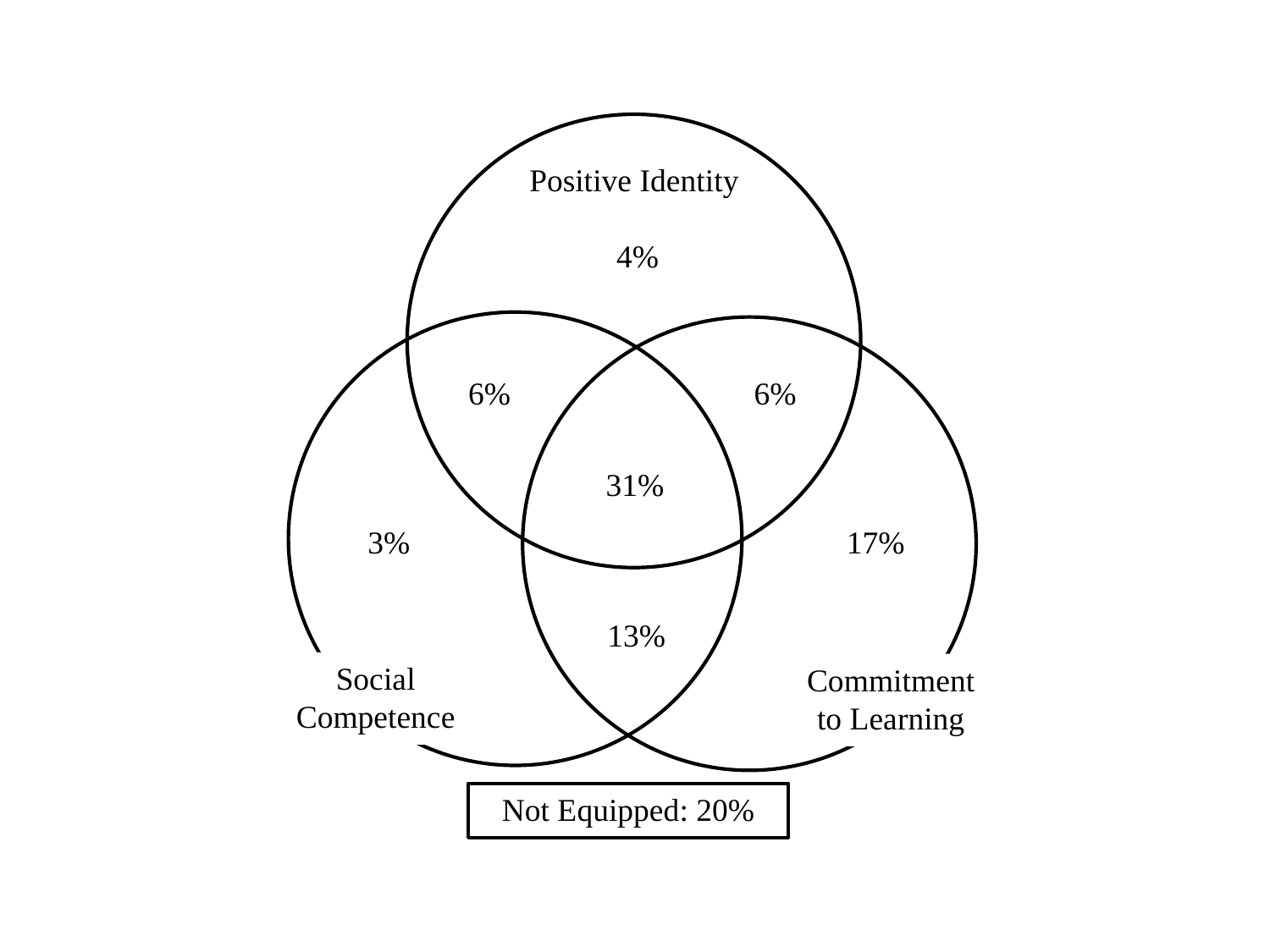

Positive Identity
4%
6%
6%
31%
3%
17%
13%
Social Competence
Commitment to Learning
Not Equipped: 20%